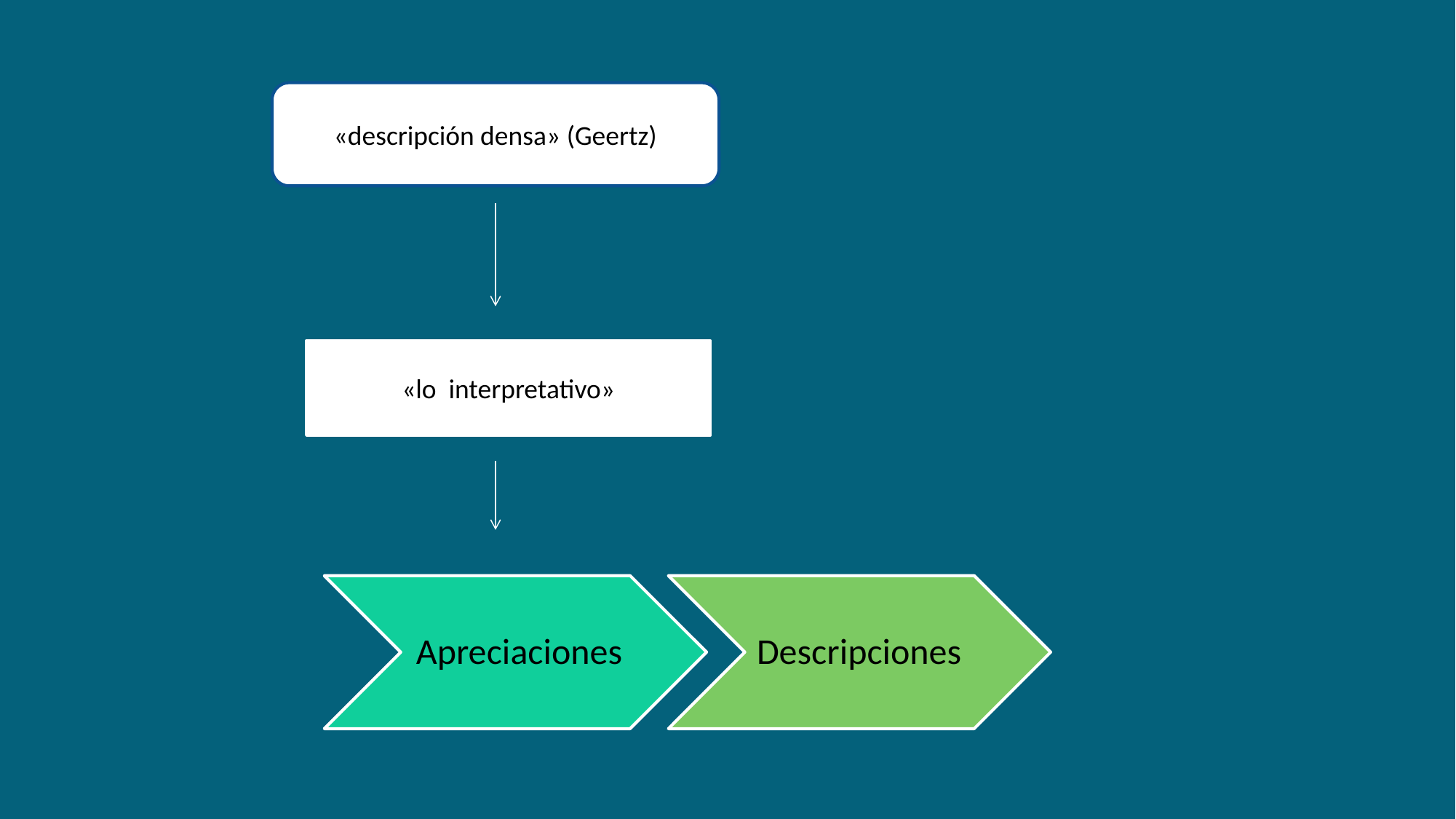

«descripción densa» (Geertz)
«lo  interpretativo»
Apreciaciones
Descripciones